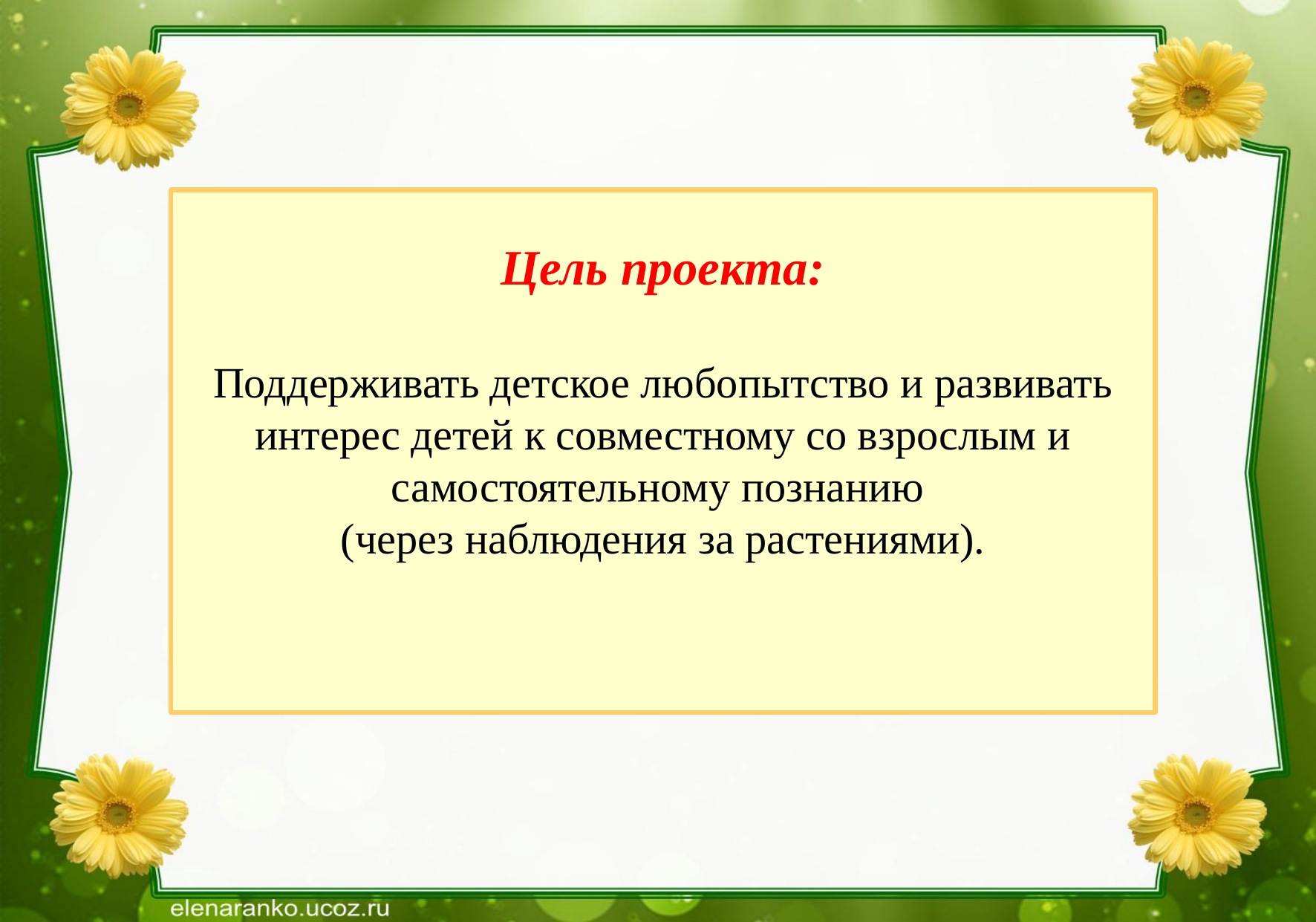

# Цель проекта: Поддерживать детское любопытство и развивать интерес детей к совместному со взрослым и самостоятельному познанию (через наблюдения за растениями).